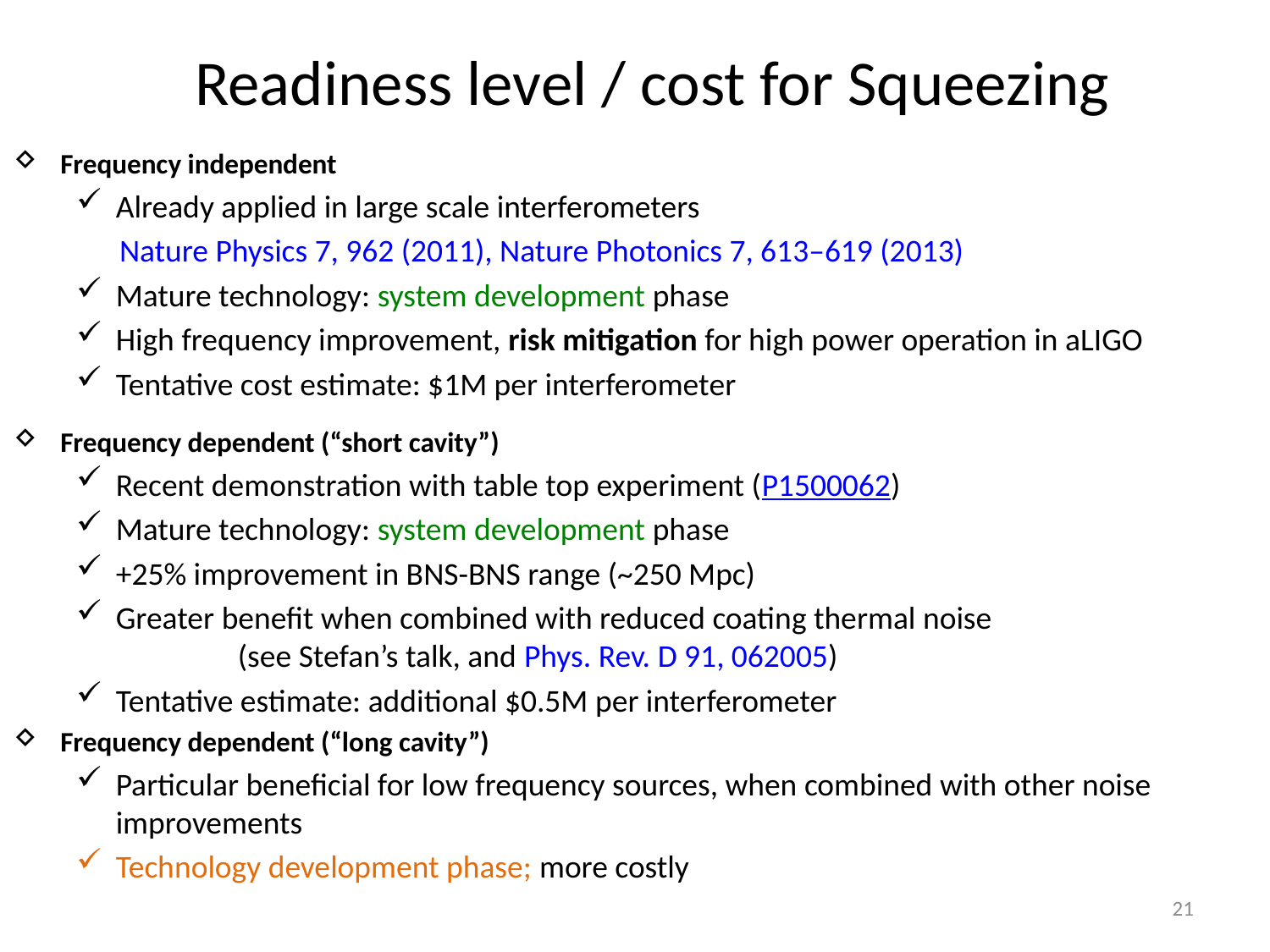

# Readiness level / cost for Squeezing
Frequency independent
Already applied in large scale interferometers
      Nature Physics 7, 962 (2011), Nature Photonics 7, 613–619 (2013)
Mature technology: system development phase
High frequency improvement, risk mitigation for high power operation in aLIGO
Tentative cost estimate: $1M per interferometer

Frequency dependent (“short cavity”)
Recent demonstration with table top experiment (P1500062)
Mature technology: system development phase
+25% improvement in BNS-BNS range (~250 Mpc)
Greater benefit when combined with reduced coating thermal noise                                                (see Stefan’s talk, and Phys. Rev. D 91, 062005)
Tentative estimate: additional $0.5M per interferometer
Frequency dependent (“long cavity”)
Particular beneficial for low frequency sources, when combined with other noise improvements
Technology development phase; more costly
21